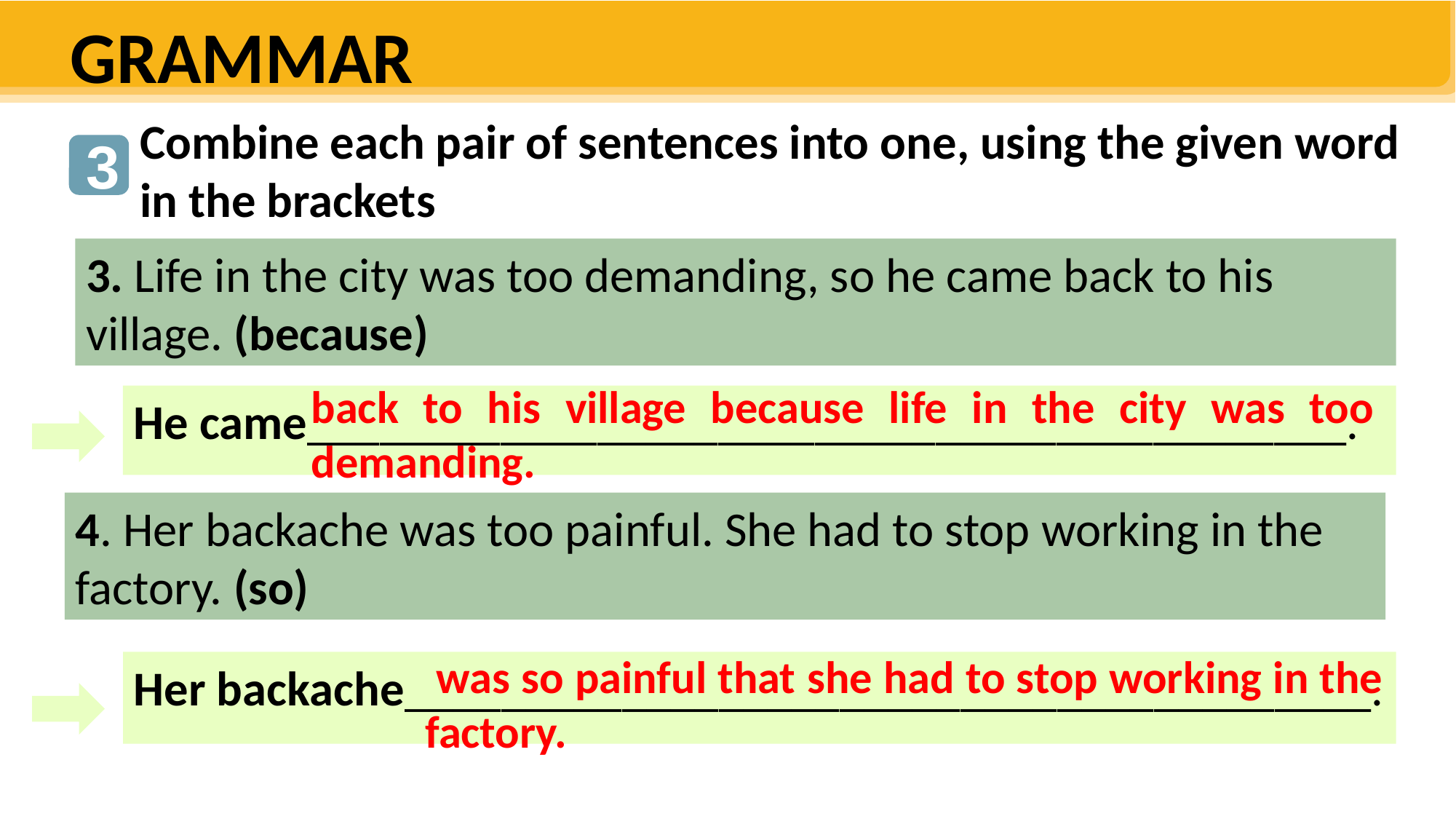

GRAMMAR
Combine each pair of sentences into one, using the given word in the brackets
3

3. Life in the city was too demanding, so he came back to his village. (because)
back to his village because life in the city was too demanding.
He came___________________________________________.

4. Her backache was too painful. She had to stop working in the factory. (so)
 was so painful that she had to stop working in the factory.
Her backache________________________________________.